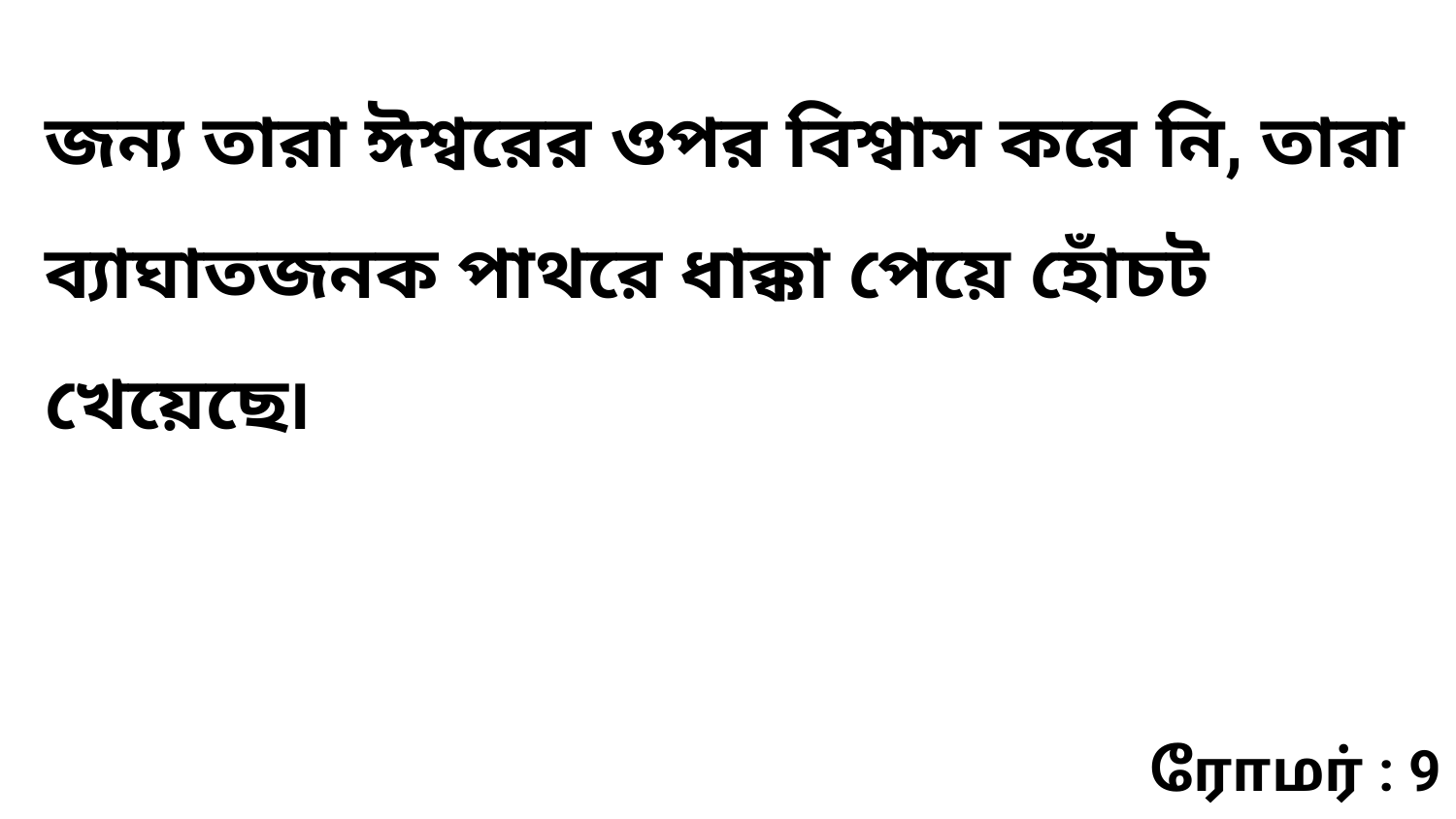

জন্য তারা ঈশ্বরের ওপর বিশ্বাস করে নি, তারা ব্যাঘাতজনক পাথরে ধাক্কা পেয়ে হোঁচট খেয়েছে৷
ரோமர் : 9